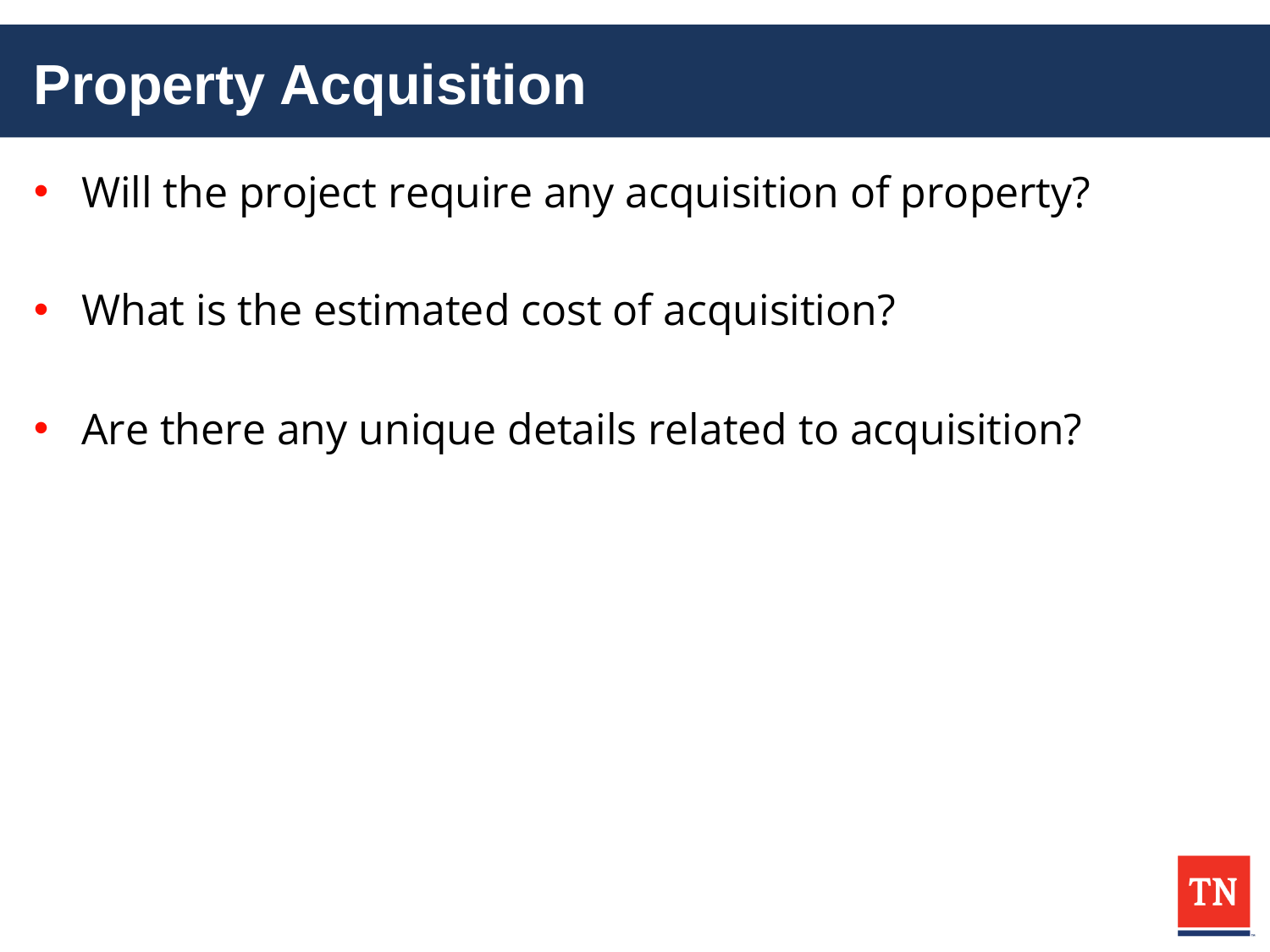

# Property Acquisition
Will the project require any acquisition of property?

What is the estimated cost of acquisition?

Are there any unique details related to acquisition?